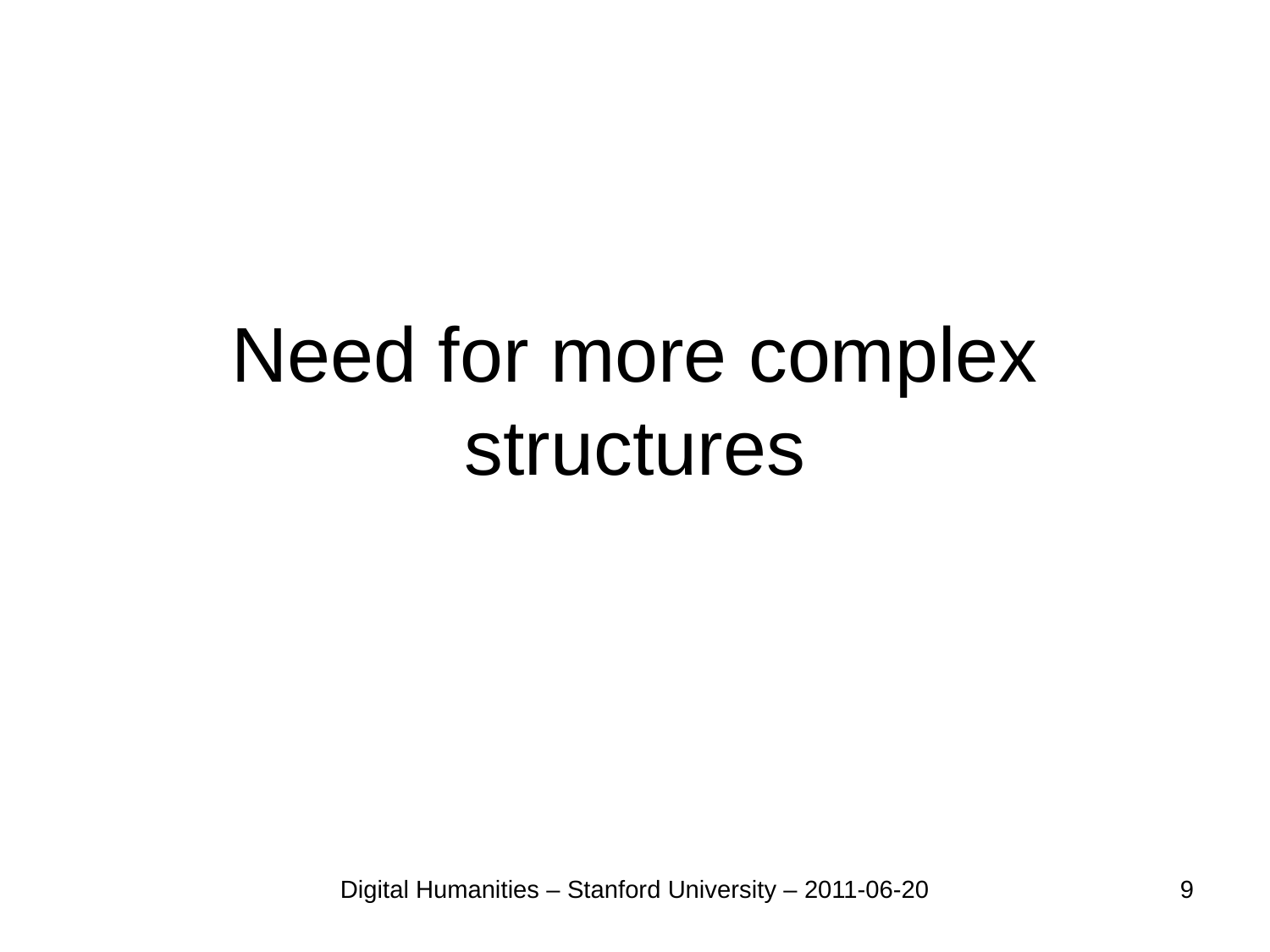

# Need for more complex structures

Digital Humanities – Stanford University – 2011-06-20
9